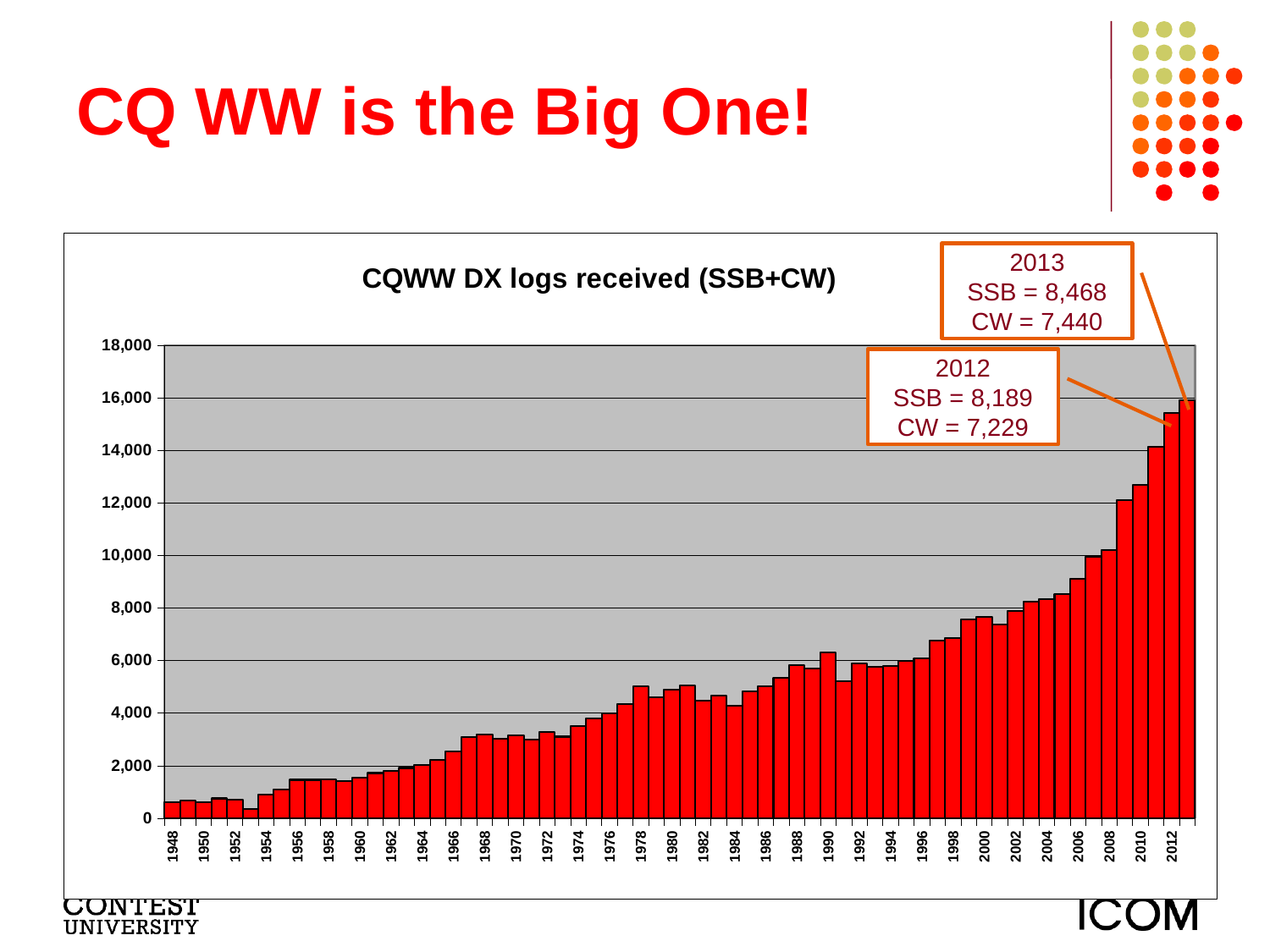

# CQ WW is the Big One!

### Chart: CQWW DX logs received (SSB+CW)

| Category |  |
|---|---|
| 1948 | 621.0 |
| 1949 | 671.0 |
| 1950 | 615.0 |
| 1951 | 753.0 |
| 1952 | 713.0 |
| 1953 | 355.0 |
| 1954 | 896.0 |
| 1955 | 1097.0 |
| 1956 | 1463.0 |
| 1957 | 1462.0 |
| 1958 | 1493.0 |
| 1959 | 1406.0 |
| 1960 | 1552.0 |
| 1961 | 1718.0 |
| 1962 | 1789.0 |
| 1963 | 1912.0 |
| 1964 | 2039.0 |
| 1965 | 2212.0 |
| 1966 | 2530.0 |
| 1967 | 3092.0 |
| 1968 | 3192.0 |
| 1969 | 3013.0 |
| 1970 | 3143.0 |
| 1971 | 2982.0 |
| 1972 | 3282.0 |
| 1973 | 3104.0 |
| 1974 | 3509.0 |
| 1975 | 3802.0 |
| 1976 | 4005.0 |
| 1977 | 4349.0 |
| 1978 | 5012.0 |
| 1979 | 4616.0 |
| 1980 | 4889.0 |
| 1981 | 5053.0 |
| 1982 | 4478.0 |
| 1983 | 4665.0 |
| 1984 | 4275.0 |
| 1985 | 4829.0 |
| 1986 | 5015.0 |
| 1987 | 5336.0 |
| 1988 | 5835.0 |
| 1989 | 5694.0 |
| 1990 | 6323.0 |
| 1991 | 5215.0 |
| 1992 | 5879.0 |
| 1993 | 5770.0 |
| 1994 | 5781.0 |
| 1995 | 5985.0 |
| 1996 | 6089.0 |
| 1997 | 6750.0 |
| 1998 | 6870.0 |
| 1999 | 7575.0 |
| 2000 | 7676.0 |
| 2001 | 7370.0 |
| 2002 | 7900.0 |
| 2003 | 8245.0 |
| 2004 | 8340.0 |
| 2005 | 8530.0 |
| 2006 | 9114.0 |
| 2007 | 9937.0 |
| 2008 | 10200.0 |
| 2009 | 12100.0 |
| 2010 | 12700.0 |
| 2011 | 14127.0 |
| 2012 | 15418.0 |
| 2013 | 15908.0 |
2013
SSB = 8,468
CW = 7,440
2012
SSB = 8,189
CW = 7,229